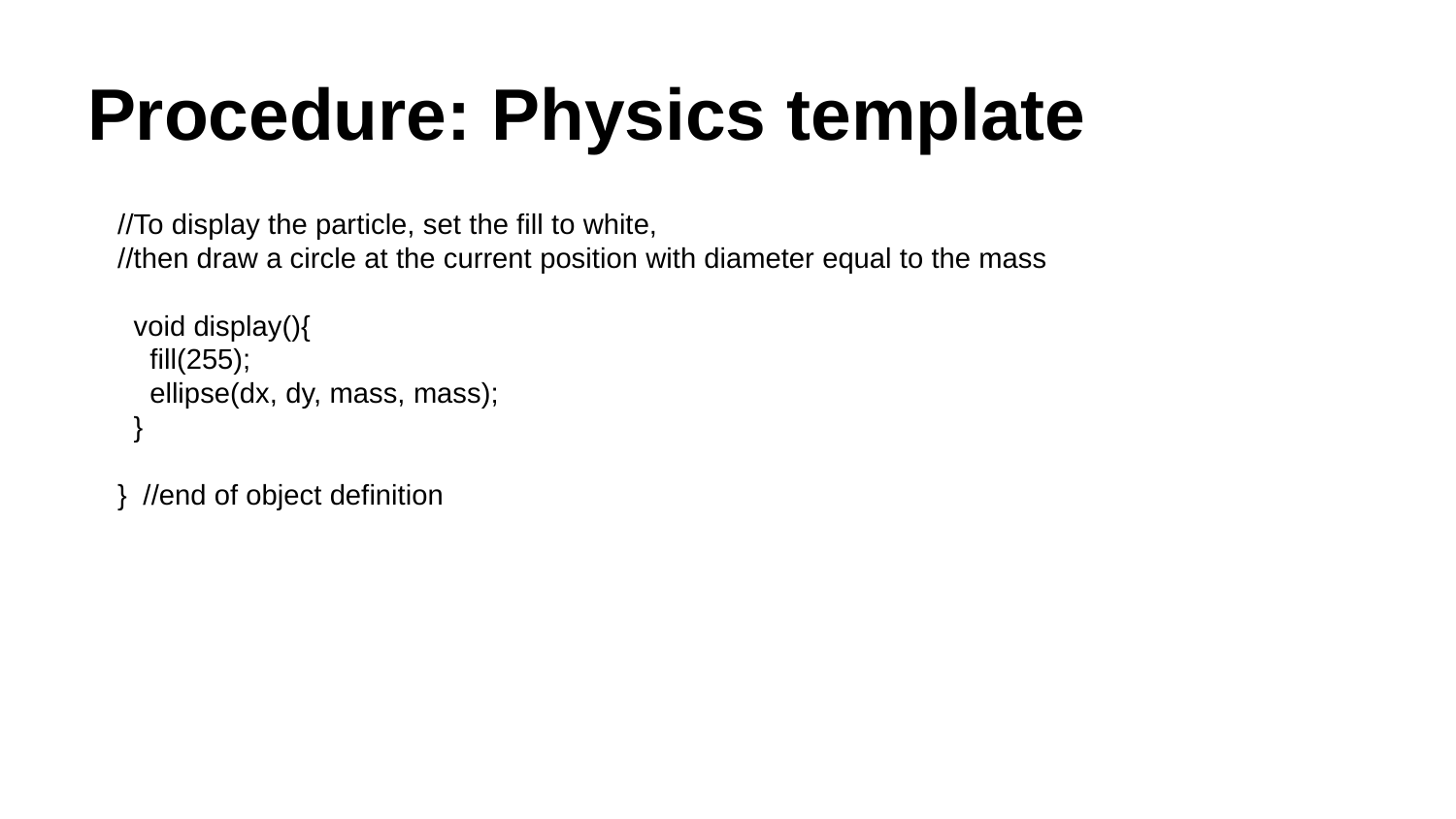

# Procedure: Physics template
//To display the particle, set the fill to white,
//then draw a circle at the current position with diameter equal to the mass

  void display(){
    fill(255);
    ellipse(dx, dy, mass, mass);
  }

}  //end of object definition